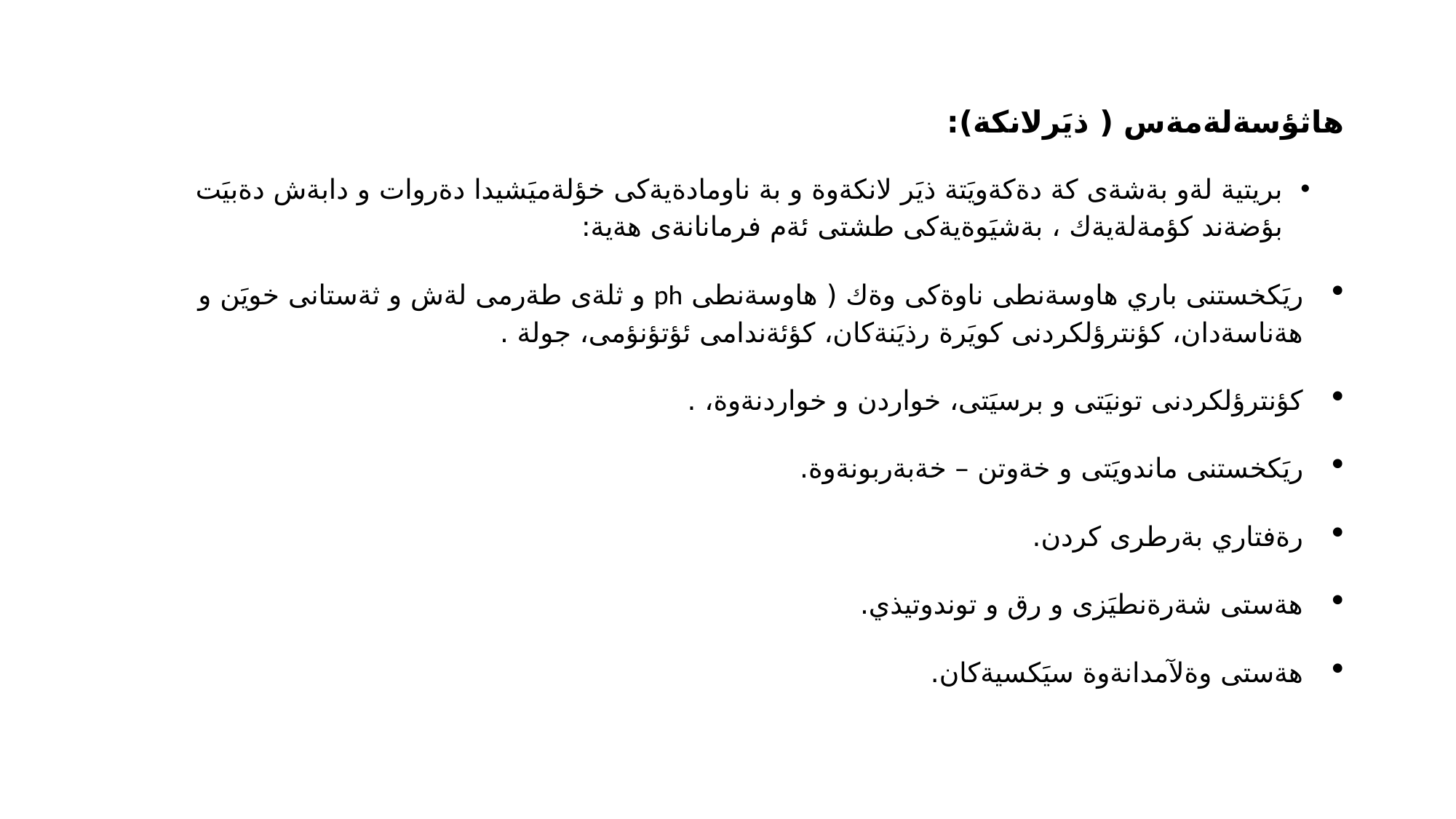

# هاثؤسةلةمةس ( ذيَرلانكة):
بريتية لةو بةشةى كة دةكةويَتة ذيَر لانكةوة و بة ناومادةيةكى خؤلةميَشيدا دةروات و دابةش دةبيَت بؤضةند كؤمةلةيةك ، بةشيَوةيةكى طشتى ئةم فرمانانةى هةية:
ريَكخستنى باري هاوسةنطى ناوةكى وةك ( هاوسةنطى ph و ثلةى طةرمى لةش و ثةستانى خويَن و هةناسةدان، كؤنترؤلكردنى كويَرة رذيَنةكان، كؤئةندامى ئؤتؤنؤمى، جولة .
كؤنترؤلكردنى تونيَتى و برسيَتى، خواردن و خواردنةوة، .
ريَكخستنى ماندويَتى و خةوتن – خةبةربونةوة.
رةفتاري بةرطرى كردن.
هةستى شةرةنطيَزى و رق و توندوتيذي.
هةستى وةلآمدانةوة سيَكسيةكان.